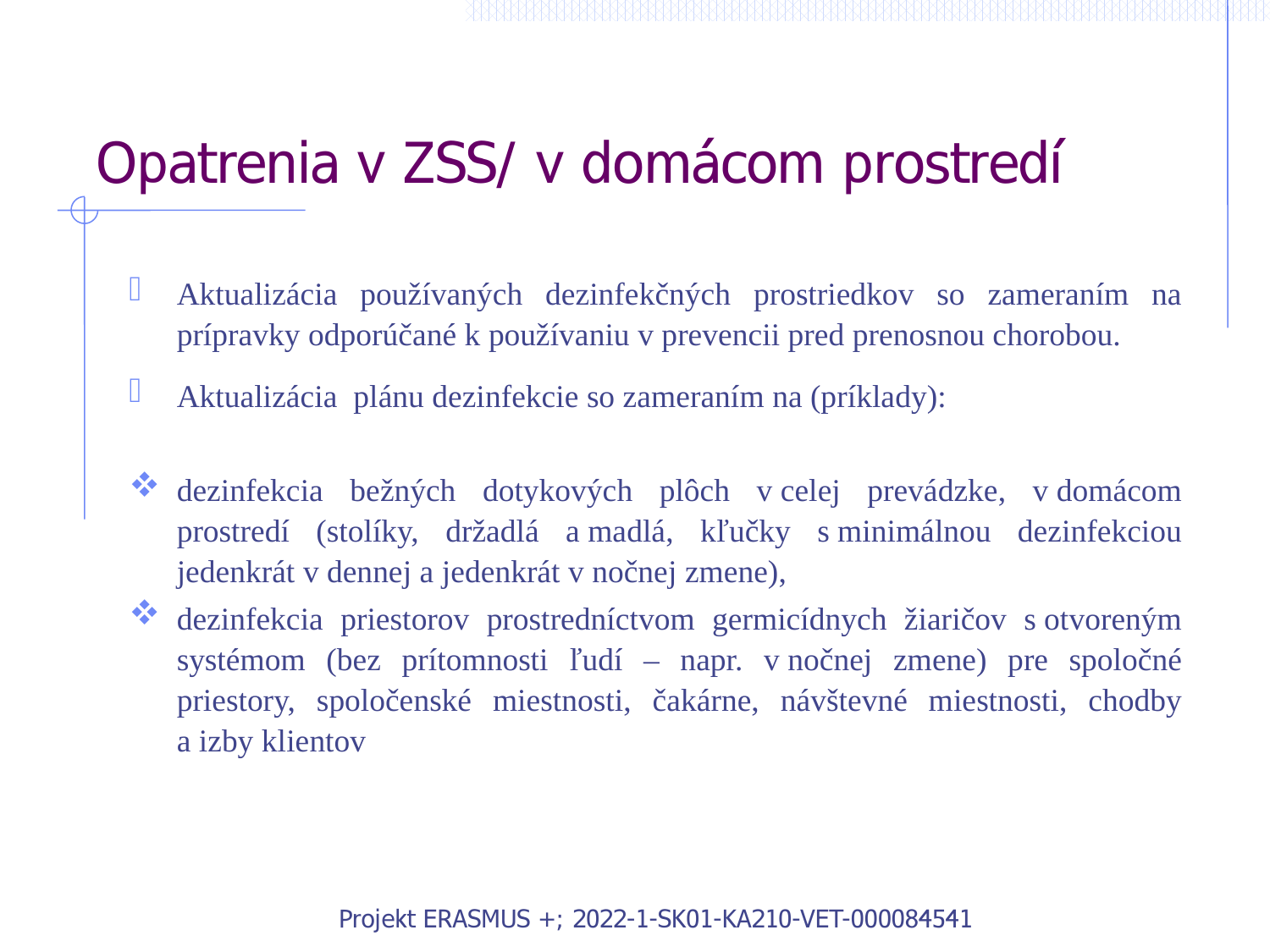

# Opatrenia v ZSS/ v domácom prostredí
Aktualizácia používaných dezinfekčných prostriedkov so zameraním na prípravky odporúčané k používaniu v prevencii pred prenosnou chorobou.
Aktualizácia  plánu dezinfekcie so zameraním na (príklady):

dezinfekcia bežných dotykových plôch v celej prevádzke, v domácom prostredí (stolíky, držadlá a madlá, kľučky s minimálnou dezinfekciou jedenkrát v dennej a jedenkrát v nočnej zmene),
dezinfekcia priestorov prostredníctvom germicídnych žiaričov s otvoreným systémom (bez prítomnosti ľudí – napr. v nočnej zmene) pre spoločné priestory, spoločenské miestnosti, čakárne, návštevné miestnosti, chodby a izby klientov
Projekt ERASMUS +; 2022-1-SK01-KA210-VET-000084541